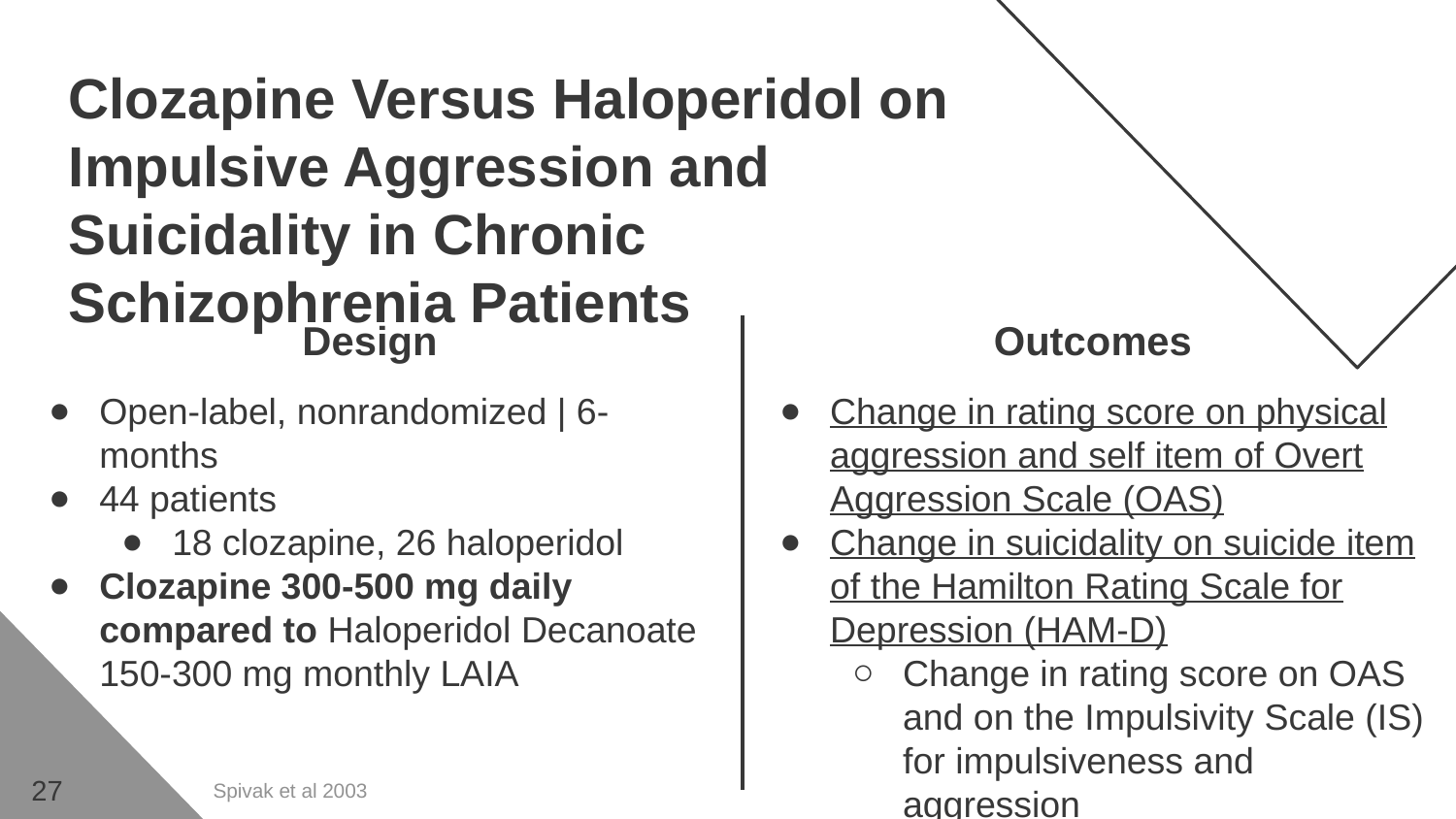

Clozapine Versus Haloperidol on Impulsive Aggression and Suicidality in Chronic Schizophrenia Patients
# Design
Outcomes
Open-label, nonrandomized | 6-months
44 patients
18 clozapine, 26 haloperidol
Clozapine 300-500 mg daily compared to Haloperidol Decanoate 150-300 mg monthly LAIA

Change in rating score on physical aggression and self item of Overt Aggression Scale (OAS)
Change in suicidality on suicide item of the Hamilton Rating Scale for Depression (HAM-D)
Change in rating score on OAS and on the Impulsivity Scale (IS) for impulsiveness and aggression

27
Spivak et al 2003